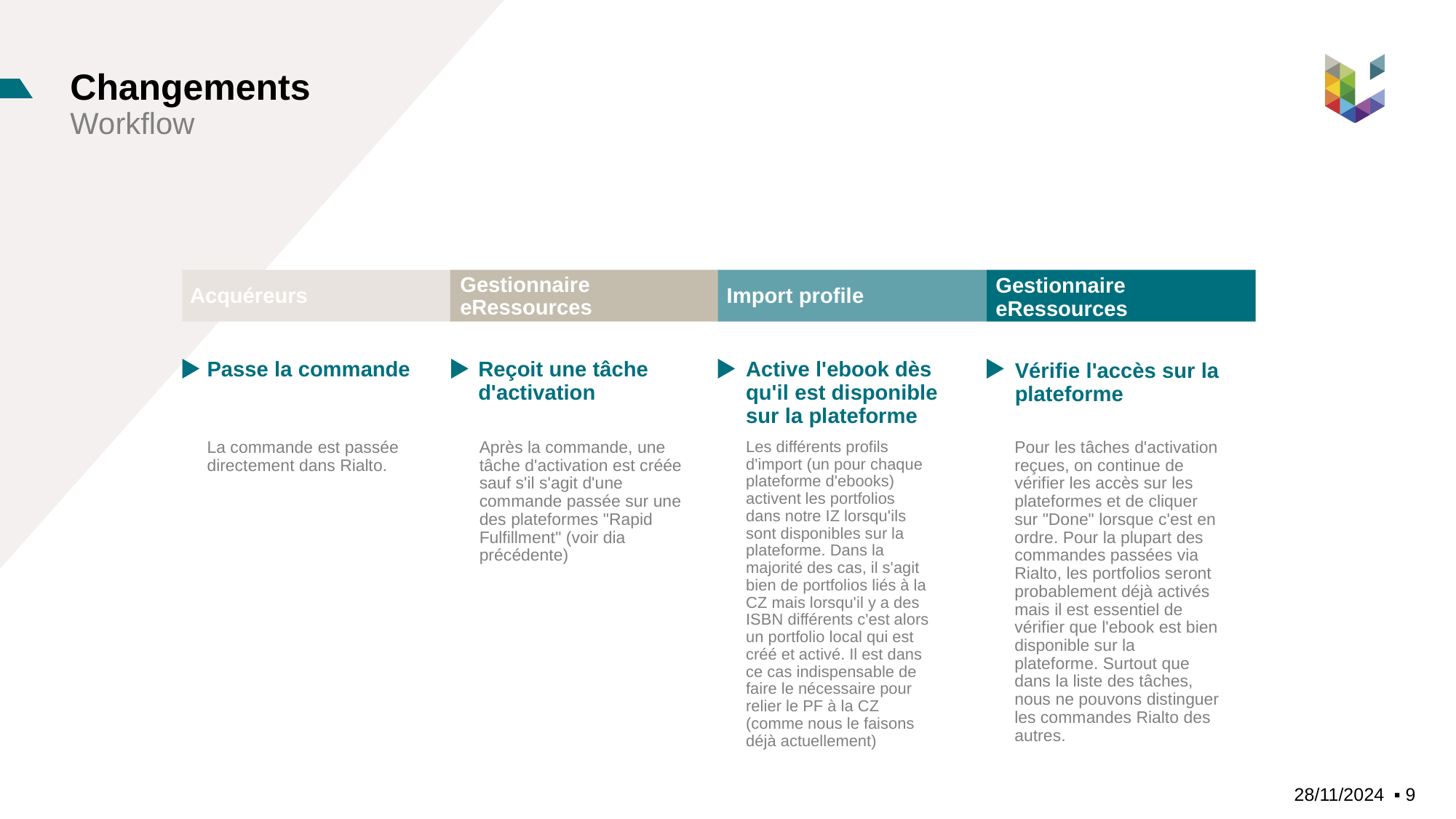

# Changements Workflow
Gestionnaire eRessources
Gestionnaire eRessources

Acquéreurs
Import profile
Passe la commande
Reçoit une tâche d'activation
Active l'ebook dès qu'il est disponible sur la plateforme
Vérifie l'accès sur la plateforme
La commande est passée directement dans Rialto.
Après la commande, une tâche d'activation est créée sauf s'il s'agit d'une commande passée sur une des plateformes "Rapid Fulfillment" (voir dia précédente)
Les différents profils d'import (un pour chaque plateforme d'ebooks) activent les portfolios dans notre IZ lorsqu'ils sont disponibles sur la plateforme. Dans la majorité des cas, il s'agit bien de portfolios liés à la CZ mais lorsqu'il y a des ISBN différents c'est alors un portfolio local qui est créé et activé. Il est dans ce cas indispensable de faire le nécessaire pour relier le PF à la CZ (comme nous le faisons déjà actuellement)
Pour les tâches d'activation reçues, on continue de vérifier les accès sur les plateformes et de cliquer sur "Done" lorsque c'est en ordre. Pour la plupart des commandes passées via Rialto, les portfolios seront probablement déjà activés mais il est essentiel de vérifier que l'ebook est bien disponible sur la plateforme. Surtout que dans la liste des tâches, nous ne pouvons distinguer les commandes Rialto des autres.
28/11/2024
▪︎ 9